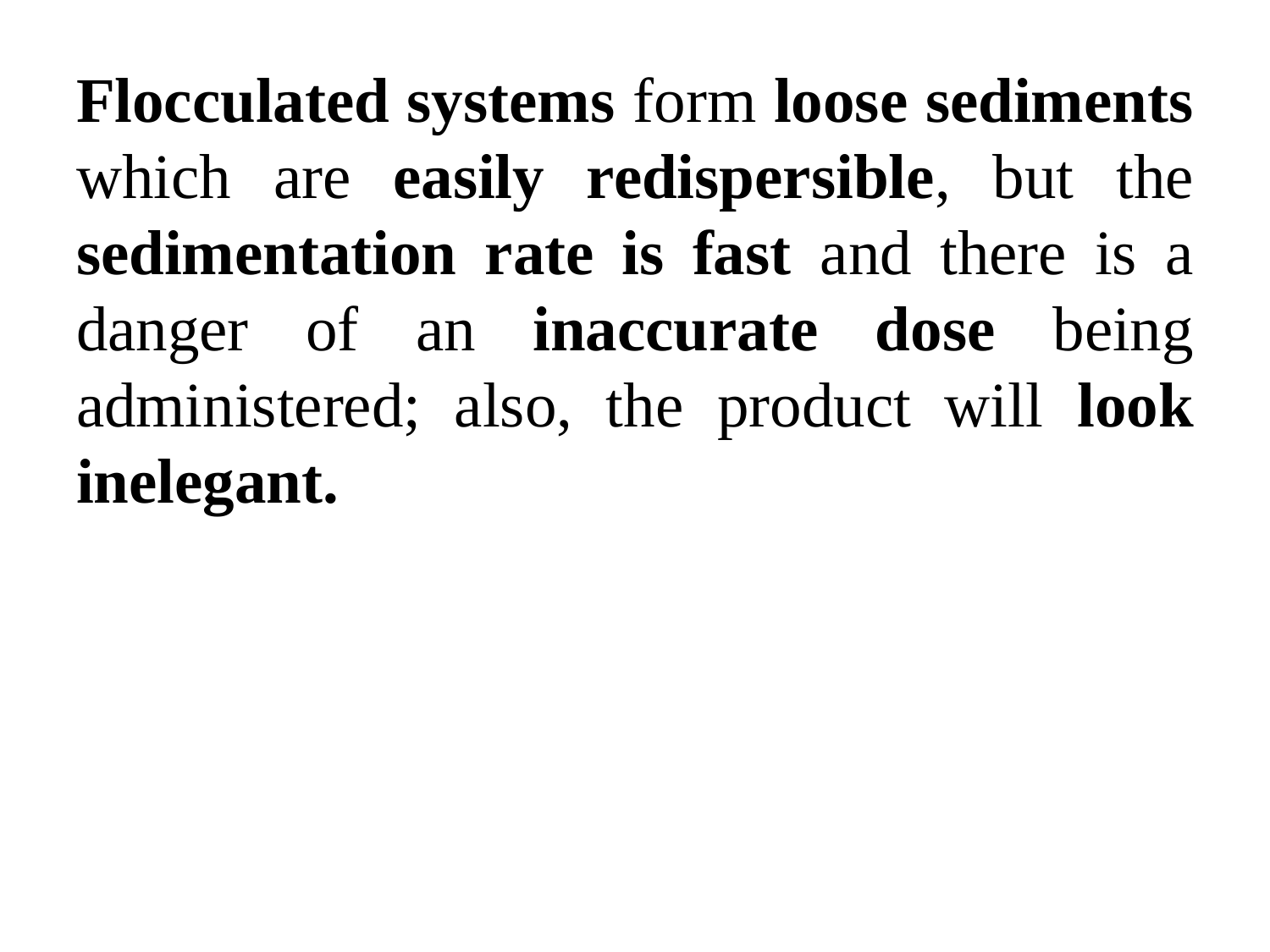

Flocculated systems form loose sediments which are easily redispersible, but the sedimentation rate is fast and there is a danger of an inaccurate dose being administered; also, the product will look inelegant.